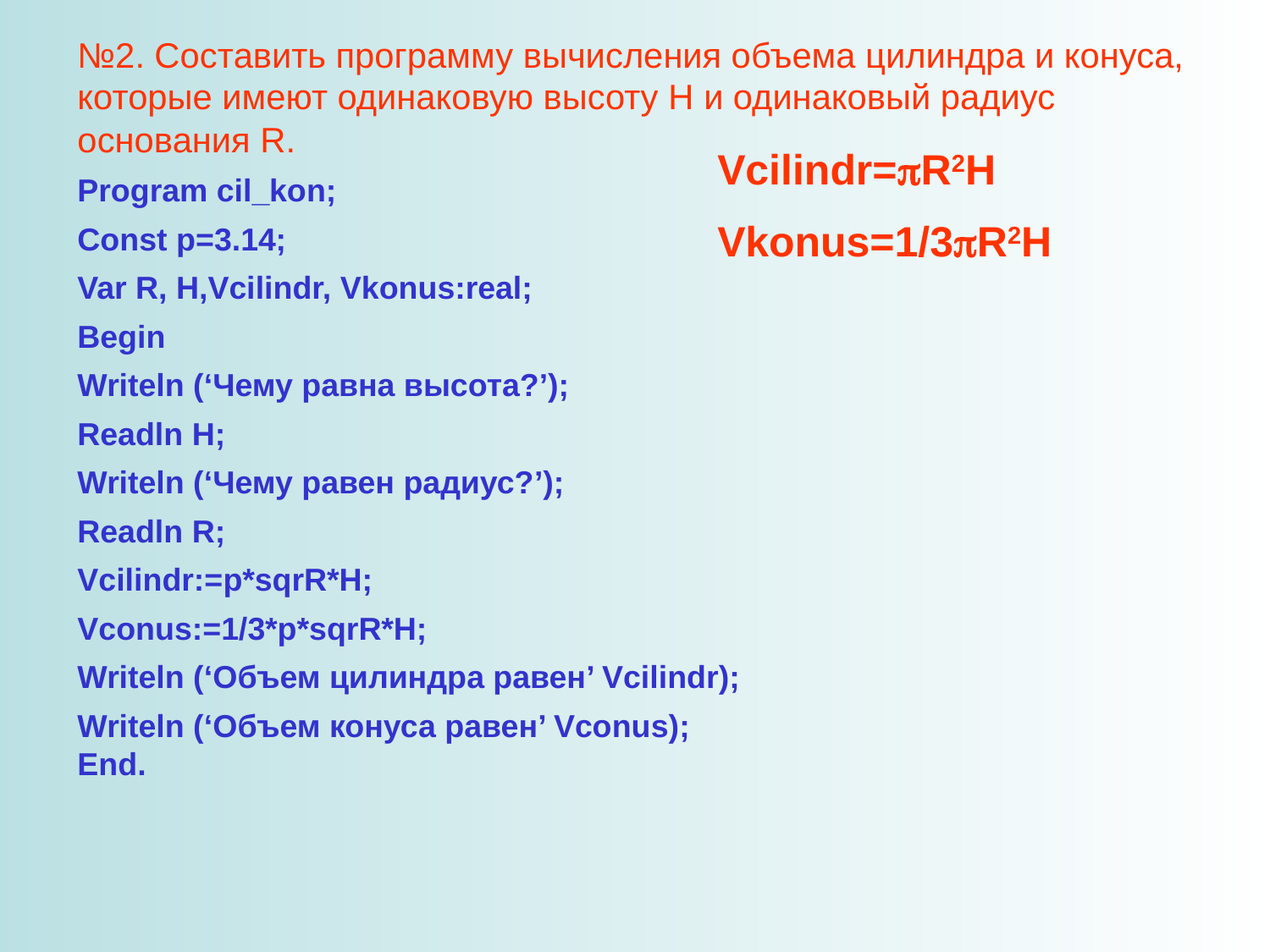

№2. Составить программу вычисления объема цилиндра и конуса, которые имеют одинаковую высоту H и одинаковый радиус основания R.
Program cil_kon;
Const p=3.14;
Var R, H,Vcilindr, Vkonus:real;
Begin
Writeln (‘Чему равна высота?’);
Readln H;
Writeln (‘Чему равен радиус?’);
Readln R;
Vcilindr:=p*sqrR*H;
Vconus:=1/3*p*sqrR*H;
Writeln (‘Объем цилиндра равен’ Vcilindr);
Writeln (‘Объем конуса равен’ Vconus);
End.
Vcilindr=πR2H
Vkonus=1/3πR2H